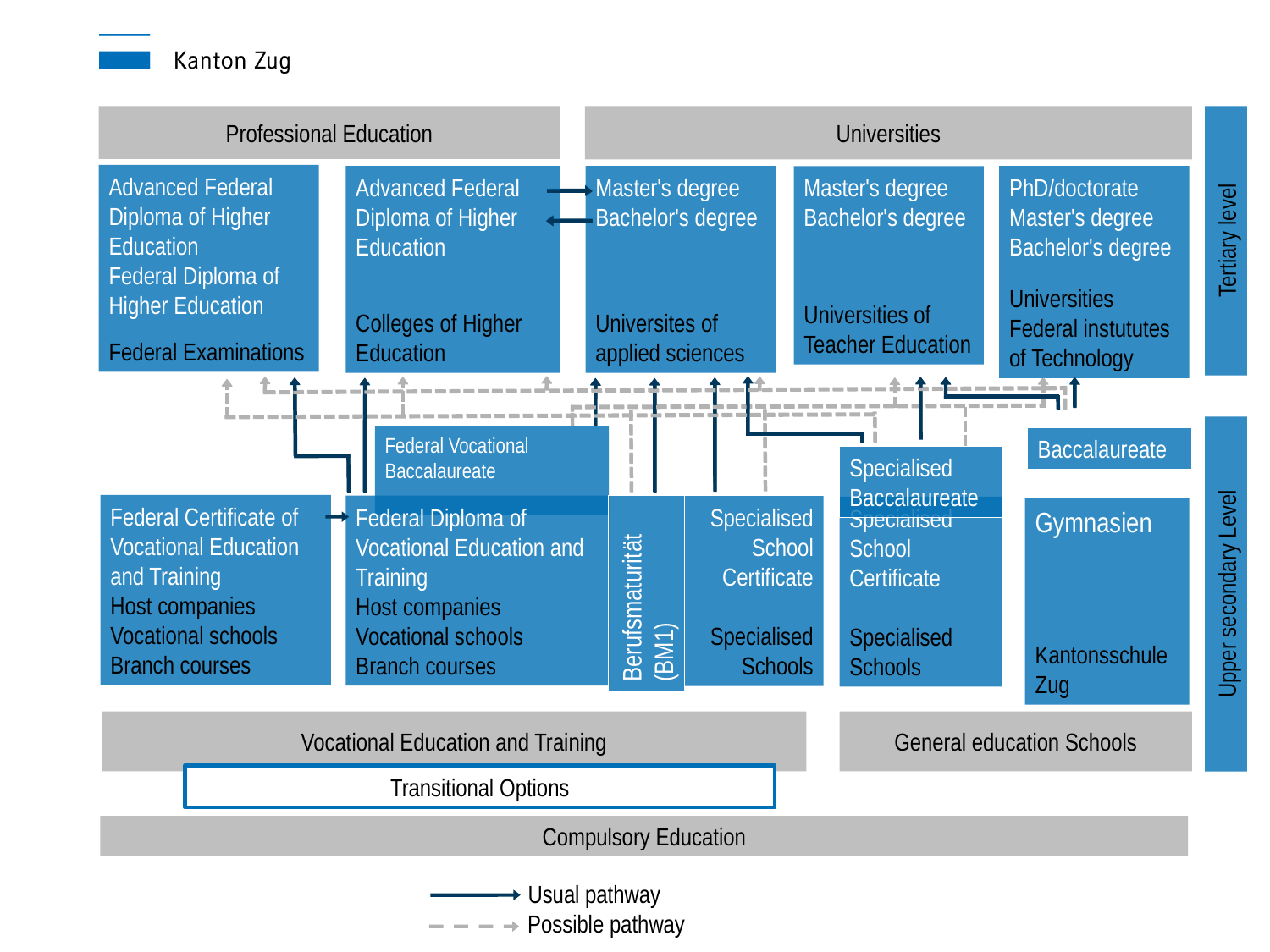

Professional Education
Universities
Advanced Federal Diploma of Higher Education
Federal Diploma of Higher Education

Federal Examinations
PhD/doctorate
Master's degree
Bachelor's degree

Universities
Federal instututes of Technology
Advanced Federal Diploma of Higher
Education

Colleges of Higher Education
Master's degree
Bachelor's degree

Universites of applied sciences
Master's degree
Bachelor's degree

Universities of Teacher Education

Tertiary level

Baccalaureate
Federal Vocational Baccalaureate

Specialised Baccalaureate
Federal Certificate of Vocational Education and Training
Host companies
Vocational schools
Branch courses
Federal Diploma of Vocational Education and Training
Host companies
Vocational schools
Branch courses
Specialised School Certificate

Specialised Schools
Specialised School Certificate

Specialised Schools
Gymnasien

Kantonsschule Zug

Berufsmaturität (BM1)
Upper secondary Level
General education Schools
Vocational Education and Training
Transitional Options
Compulsory Education
Usual pathway
Possible pathway